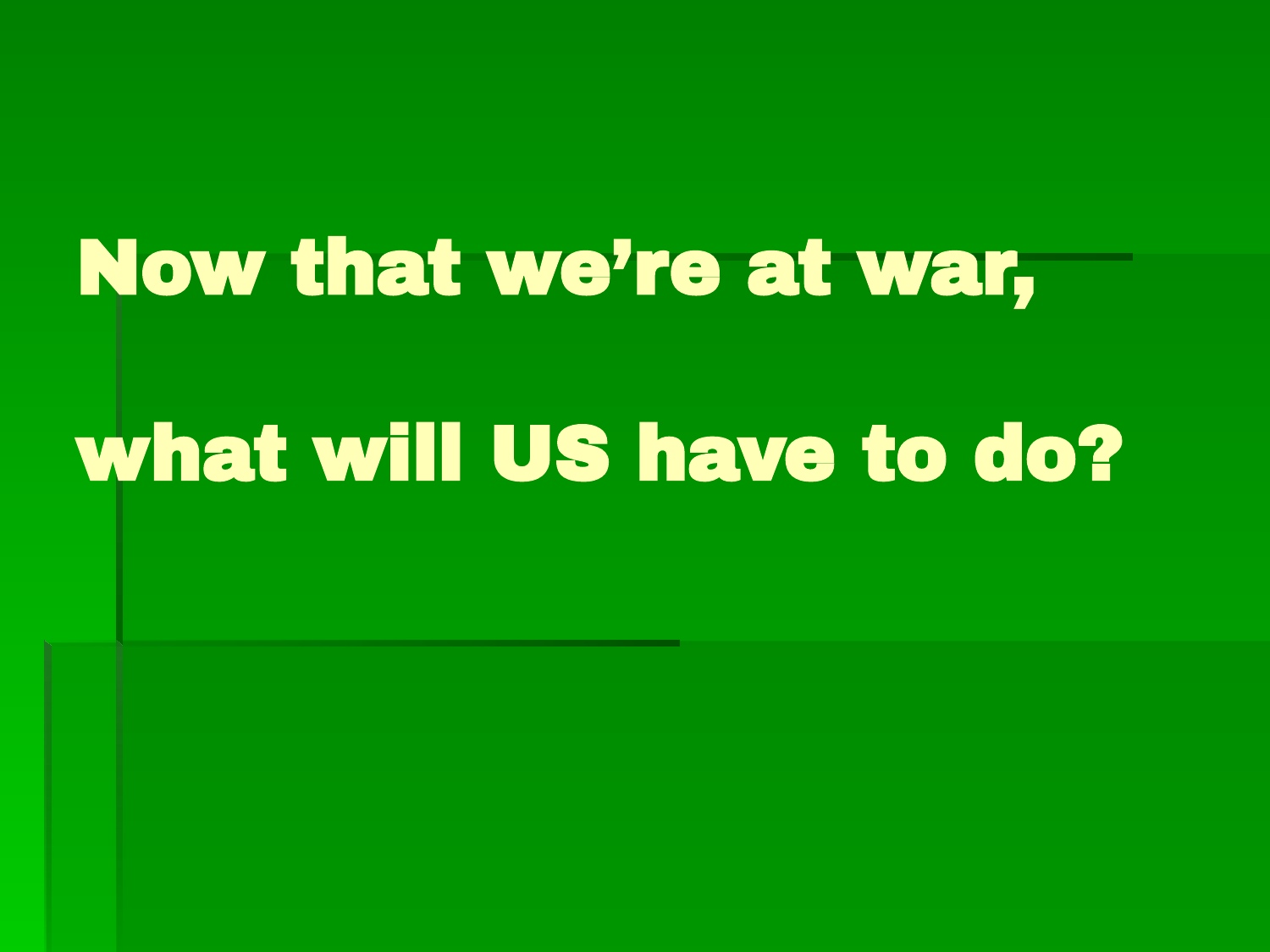

# Now that we’re at war, what will US have to do?